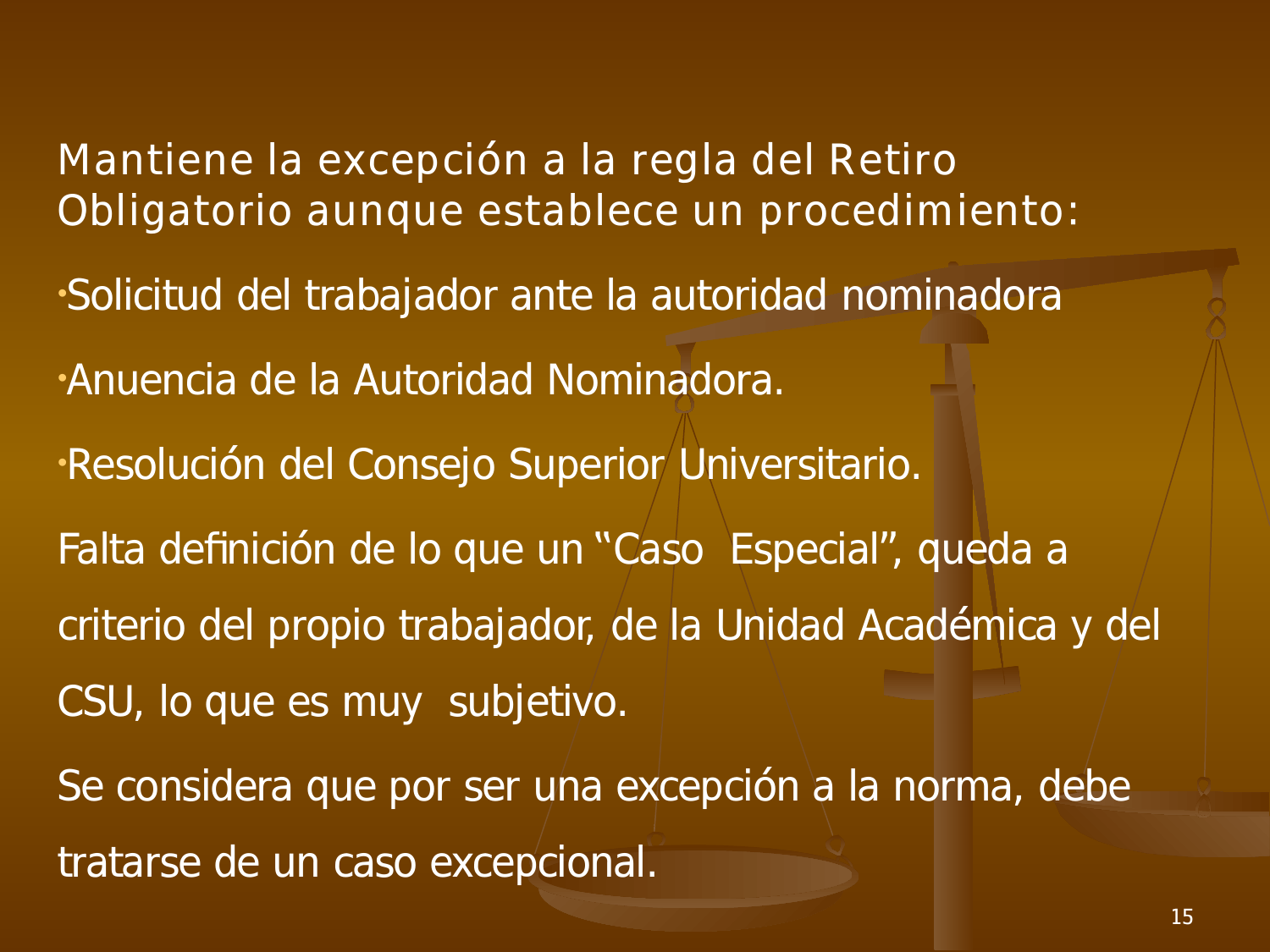

Mantiene la excepción a la regla del Retiro Obligatorio aunque establece un procedimiento:
Solicitud del trabajador ante la autoridad nominadora
Anuencia de la Autoridad Nominadora.
Resolución del Consejo Superior Universitario.
Falta definición de lo que un “Caso  Especial”, queda a criterio del propio trabajador, de la Unidad Académica y del CSU, lo que es muy  subjetivo.
Se considera que por ser una excepción a la norma, debe tratarse de un caso excepcional.

15